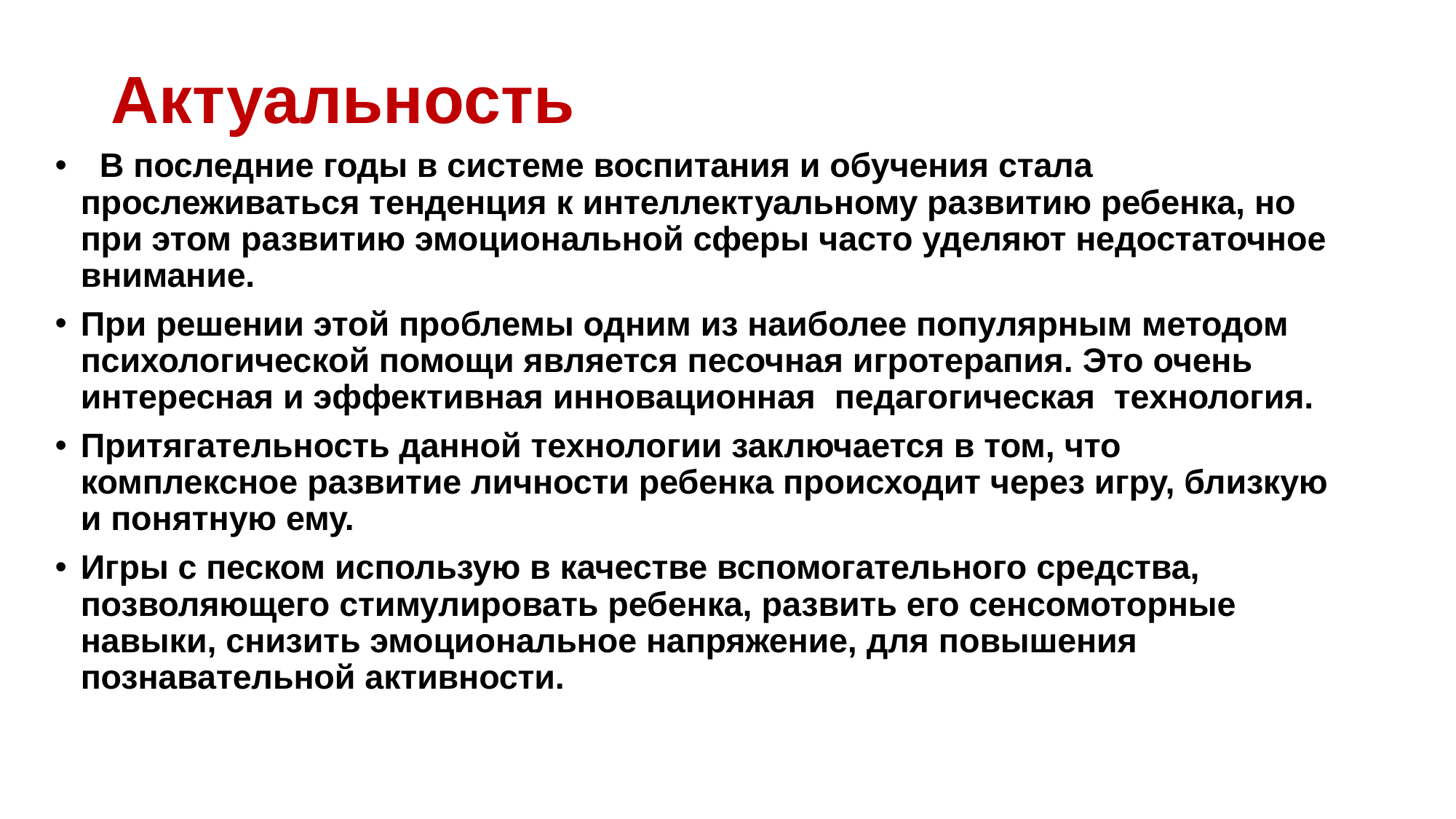

# Актуальность
  В последние годы в системе воспитания и обучения стала прослеживаться тенденция к интеллектуальному развитию ребенка, но при этом развитию эмоциональной сферы часто уделяют недостаточное внимание.
При решении этой проблемы одним из наиболее популярным методом психологической помощи является песочная игротерапия. Это очень интересная и эффективная инновационная  педагогическая  технология.
Притягательность данной технологии заключается в том, что комплексное развитие личности ребенка происходит через игру, близкую и понятную ему.
Игры с песком использую в качестве вспомогательного средства, позволяющего стимулировать ребенка, развить его сенсомоторные навыки, снизить эмоциональное напряжение, для повышения познавательной активности.